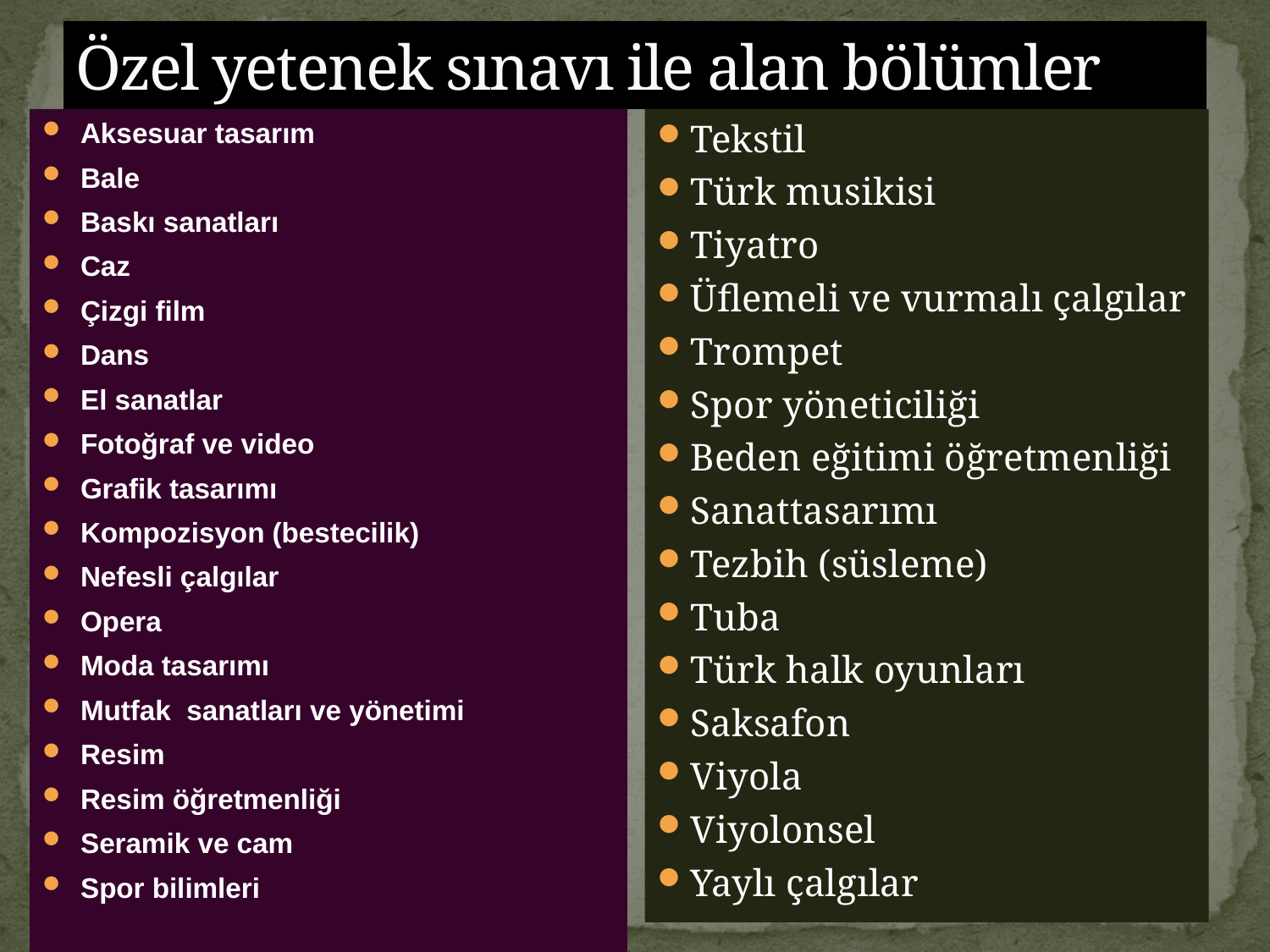

# Özel yetenek sınavı ile alan bölümler
Aksesuar tasarım
Bale
Baskı sanatları
Caz
Çizgi film
Dans
El sanatlar
Fotoğraf ve video
Grafik tasarımı
Kompozisyon (bestecilik)
Nefesli çalgılar
Opera
Moda tasarımı
Mutfak  sanatları ve yönetimi
Resim
Resim öğretmenliği
Seramik ve cam
Spor bilimleri
Tekstil
Türk musikisi
Tiyatro
Üflemeli ve vurmalı çalgılar
Trompet
Spor yöneticiliği
Beden eğitimi öğretmenliği
Sanattasarımı
Tezbih (süsleme)
Tuba
Türk halk oyunları
Saksafon
Viyola
Viyolonsel
Yaylı çalgılar